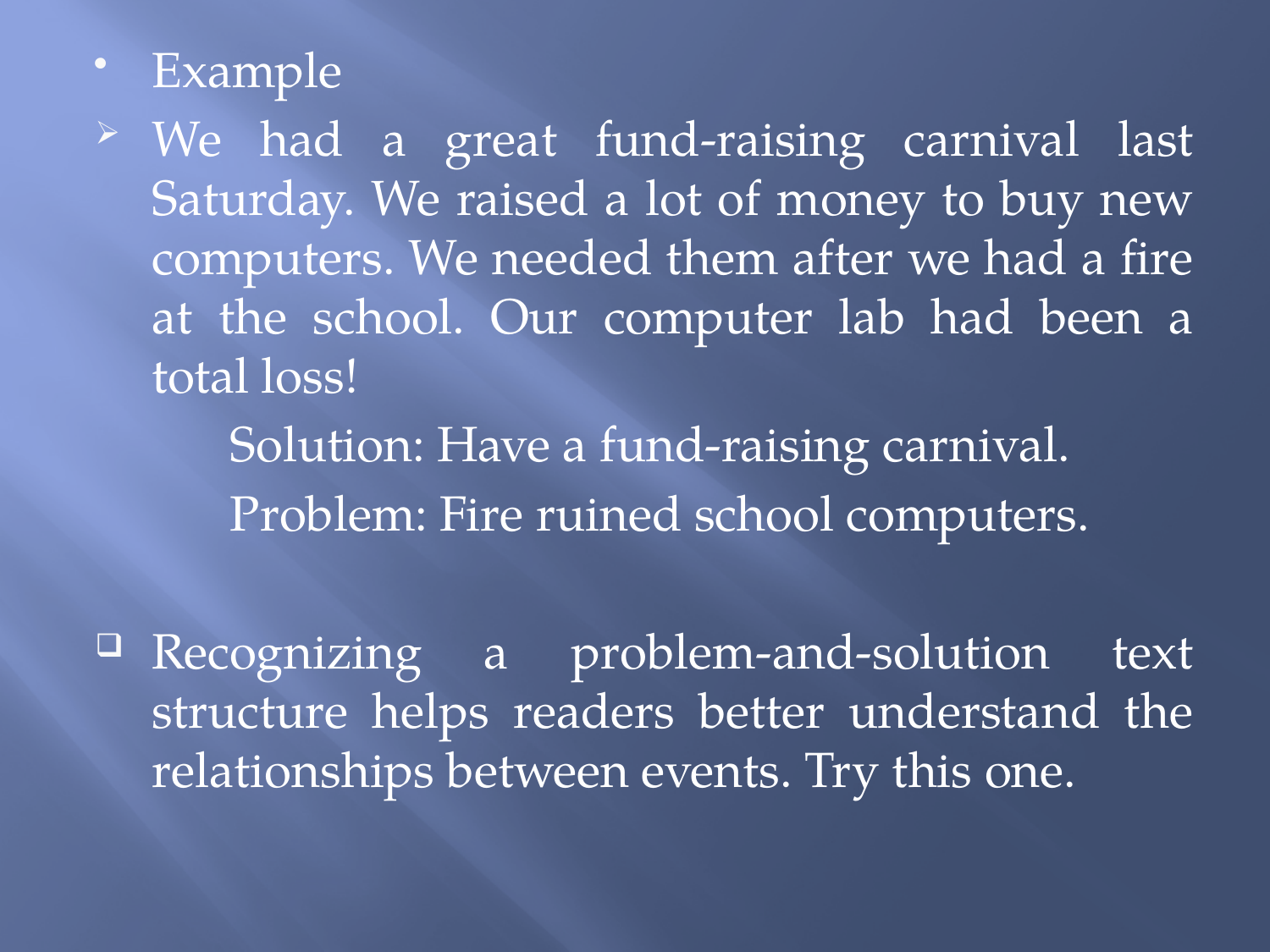

Example
We had a great fund-raising carnival last Saturday. We raised a lot of money to buy new computers. We needed them after we had a fire at the school. Our computer lab had been a total loss!
           Solution: Have a fund-raising carnival.
           Problem: Fire ruined school computers.

Recognizing a problem-and-solution text structure helps readers better understand the relationships between events. Try this one.